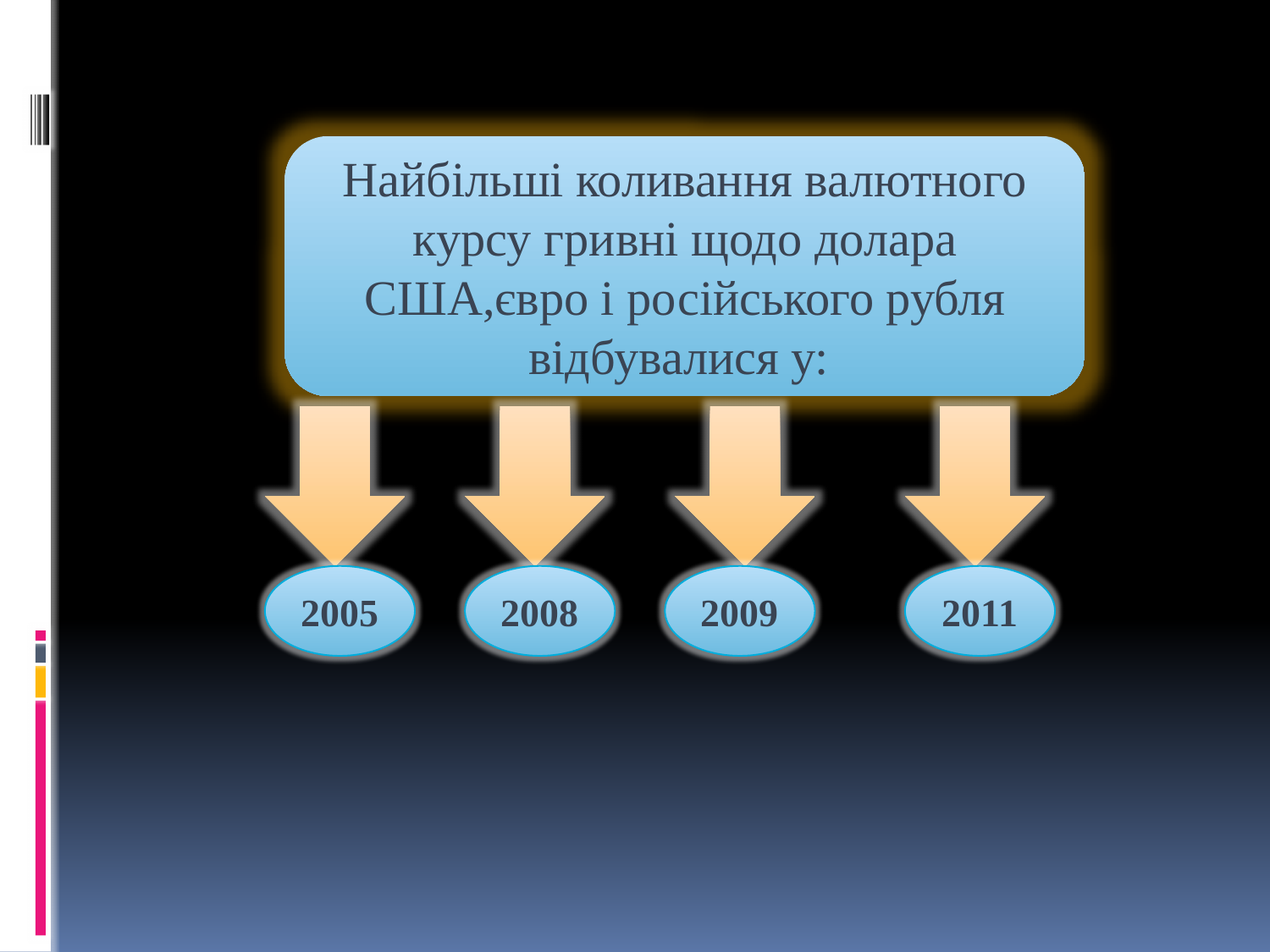

Найбільші коливання валютного курсу гривні щодо долара США,євро і російського рубля відбувалися у:

2005
2008
2009
2011